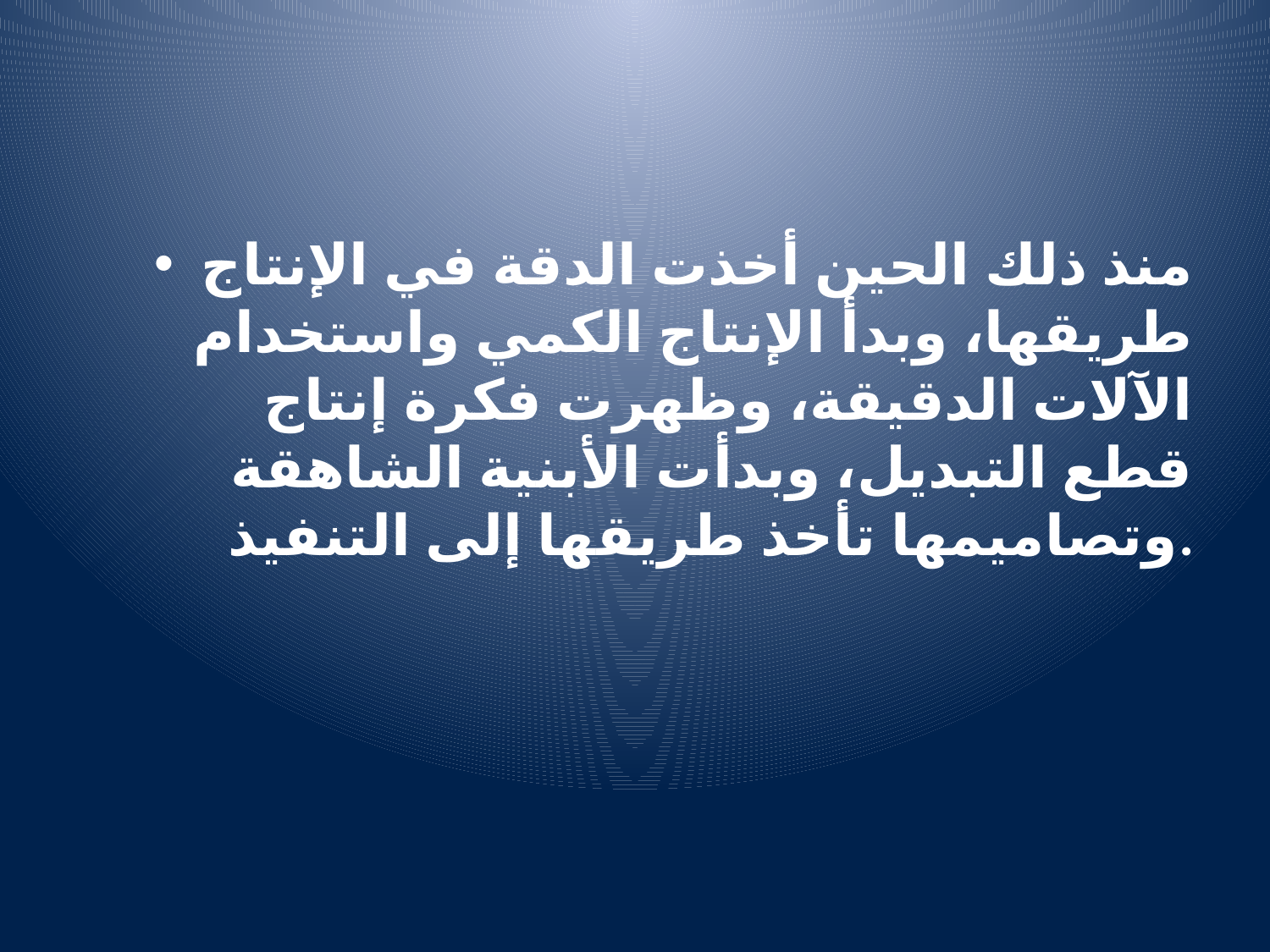

#
منذ ذلك الحين أخذت الدقة في الإنتاج طريقها، وبدأ الإنتاج الكمي واستخدام الآلات الدقيقة، وظهرت فكرة إنتاج قطع التبديل، وبدأت الأبنية الشاهقة وتصاميمها تأخذ طريقها إلى التنفيذ.